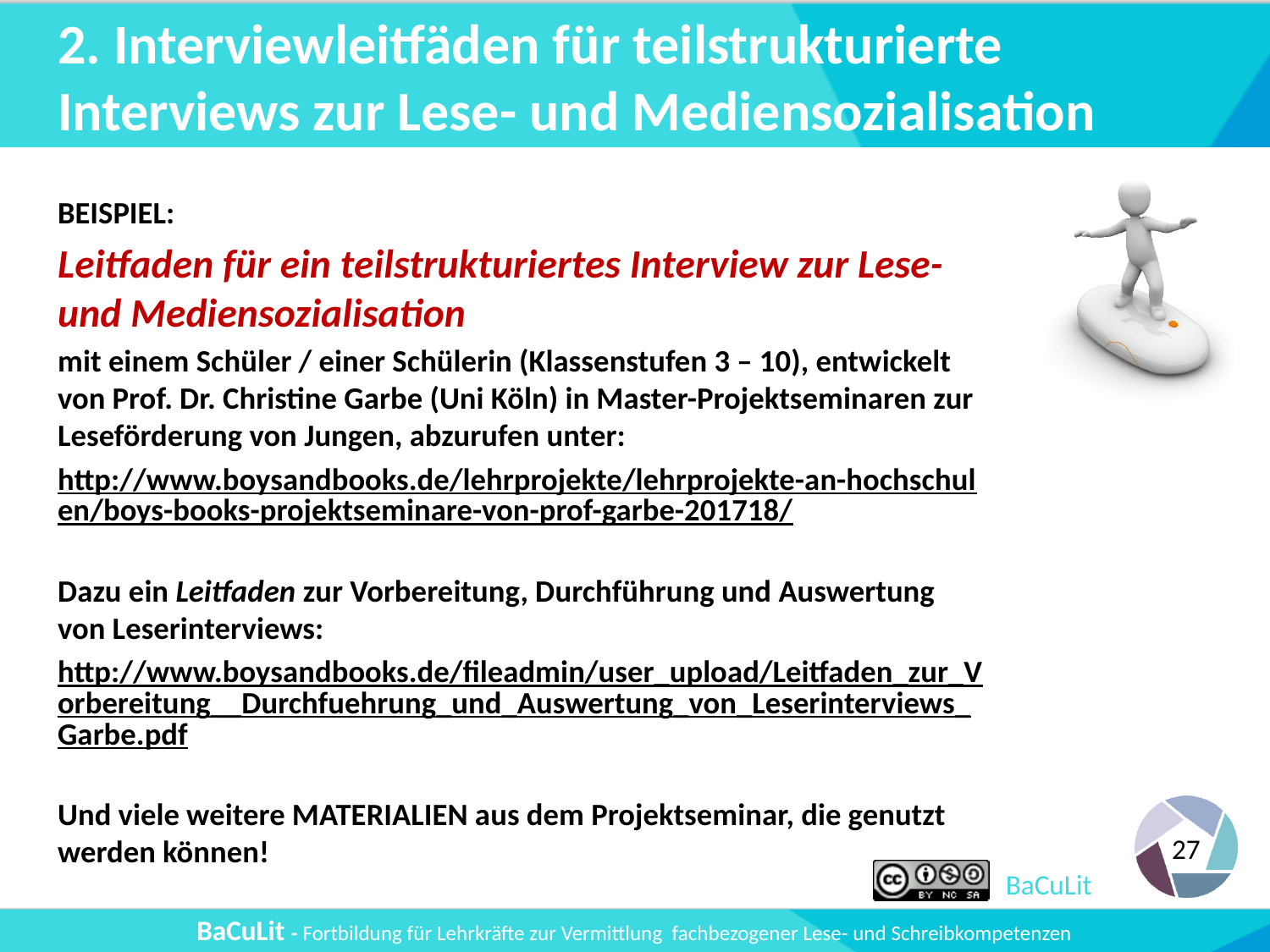

# 2. Interviewleitfäden für teilstrukturierte Interviews zur Lese- und Mediensozialisation
BEISPIEL:
Leitfaden für ein teilstrukturiertes Interview zur Lese- und Mediensozialisation
mit einem Schüler / einer Schülerin (Klassenstufen 3 – 10), entwickelt von Prof. Dr. Christine Garbe (Uni Köln) in Master-Projektseminaren zur Leseförderung von Jungen, abzurufen unter:
http://www.boysandbooks.de/lehrprojekte/lehrprojekte-an-hochschulen/boys-books-projektseminare-von-prof-garbe-201718/
Dazu ein Leitfaden zur Vorbereitung, Durchführung und Auswertung von Leserinterviews:
http://www.boysandbooks.de/fileadmin/user_upload/Leitfaden_zur_Vorbereitung__Durchfuehrung_und_Auswertung_von_Leserinterviews_Garbe.pdf
Und viele weitere MATERIALIEN aus dem Projektseminar, die genutzt werden können!